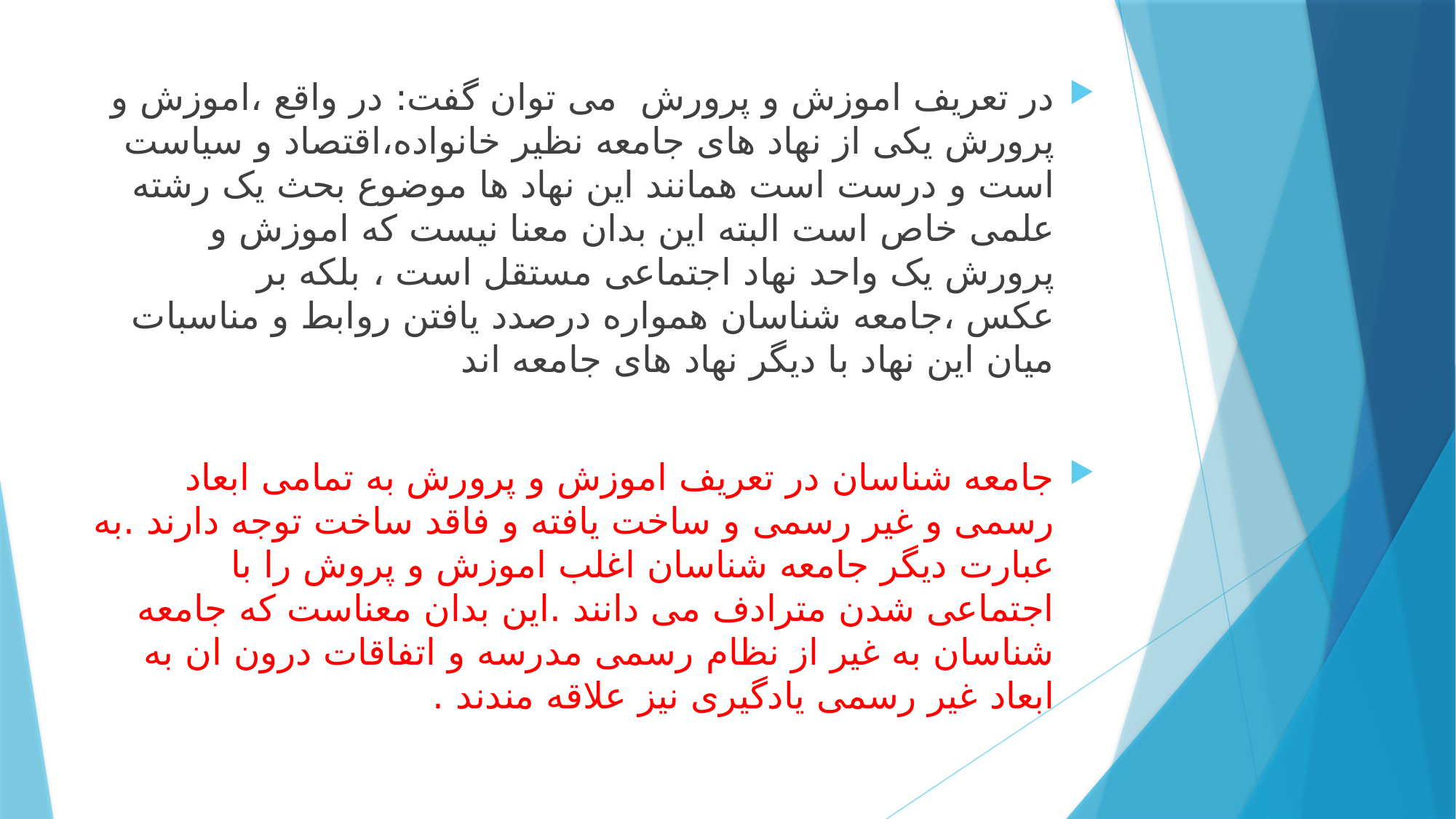

در تعریف اموزش و پرورش  می توان گفت: در واقع ،اموزش و پرورش یکی از نهاد های جامعه نظیر خانواده،اقتصاد و سیاست است و درست است همانند این نهاد ها موضوع بحث یک رشته علمی خاص است البته این بدان معنا نیست که اموزش و پرورش یک واحد نهاد اجتماعی مستقل است ، بلکه بر عکس ،جامعه شناسان همواره درصدد یافتن روابط و مناسبات میان این نهاد با دیگر نهاد های جامعه اند

جامعه شناسان در تعریف اموزش و پرورش به تمامی ابعاد رسمی و غیر رسمی و ساخت یافته و فاقد ساخت توجه دارند .به عبارت دیگر جامعه شناسان اغلب اموزش و پروش را با اجتماعی شدن مترادف می دانند .این بدان معناست که جامعه شناسان به غیر از نظام رسمی مدرسه و اتفاقات درون ان به ابعاد غیر رسمی یادگیری نیز علاقه مندند .